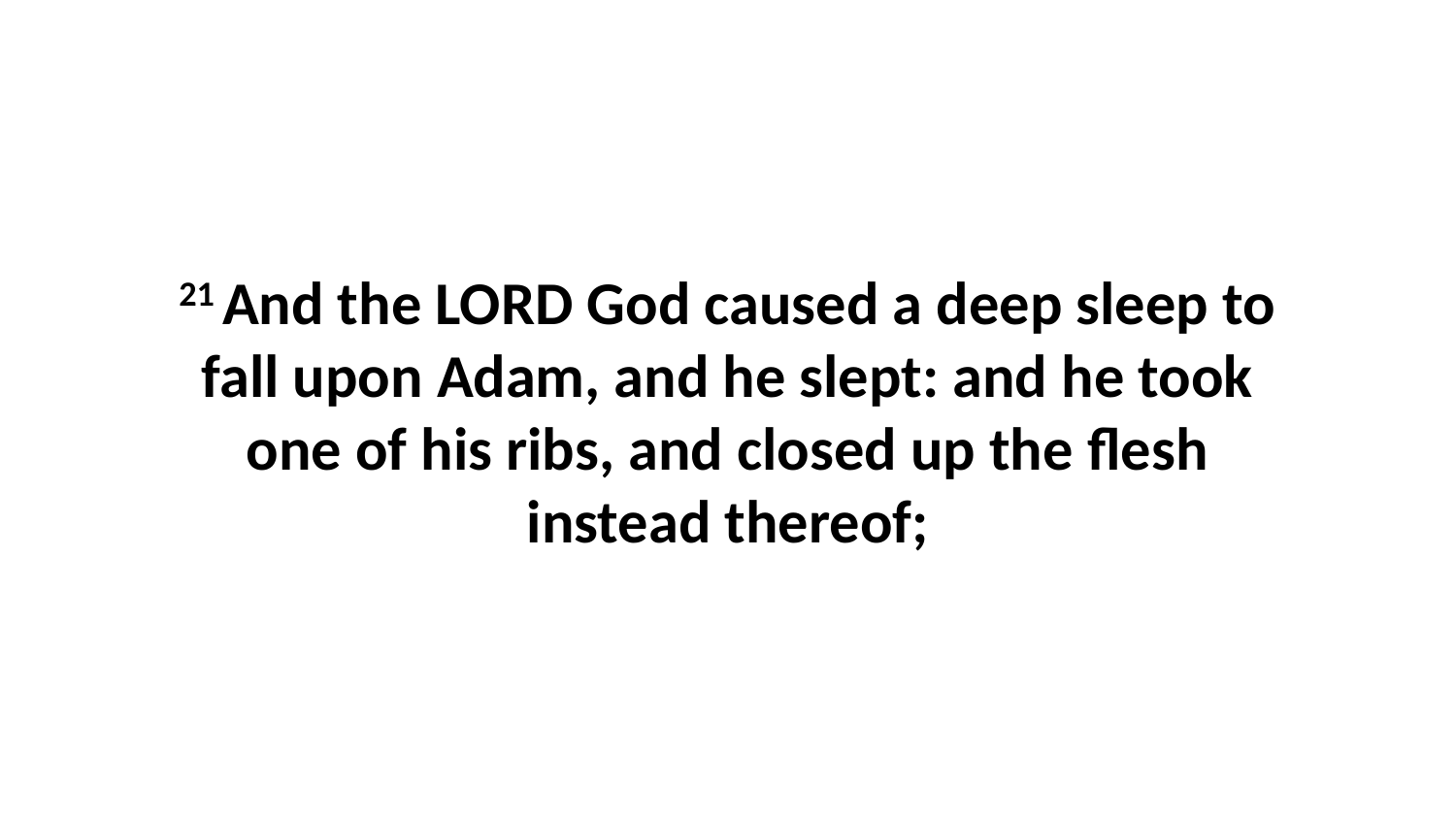

21 And the LORD God caused a deep sleep to fall upon Adam, and he slept: and he took one of his ribs, and closed up the flesh instead thereof;